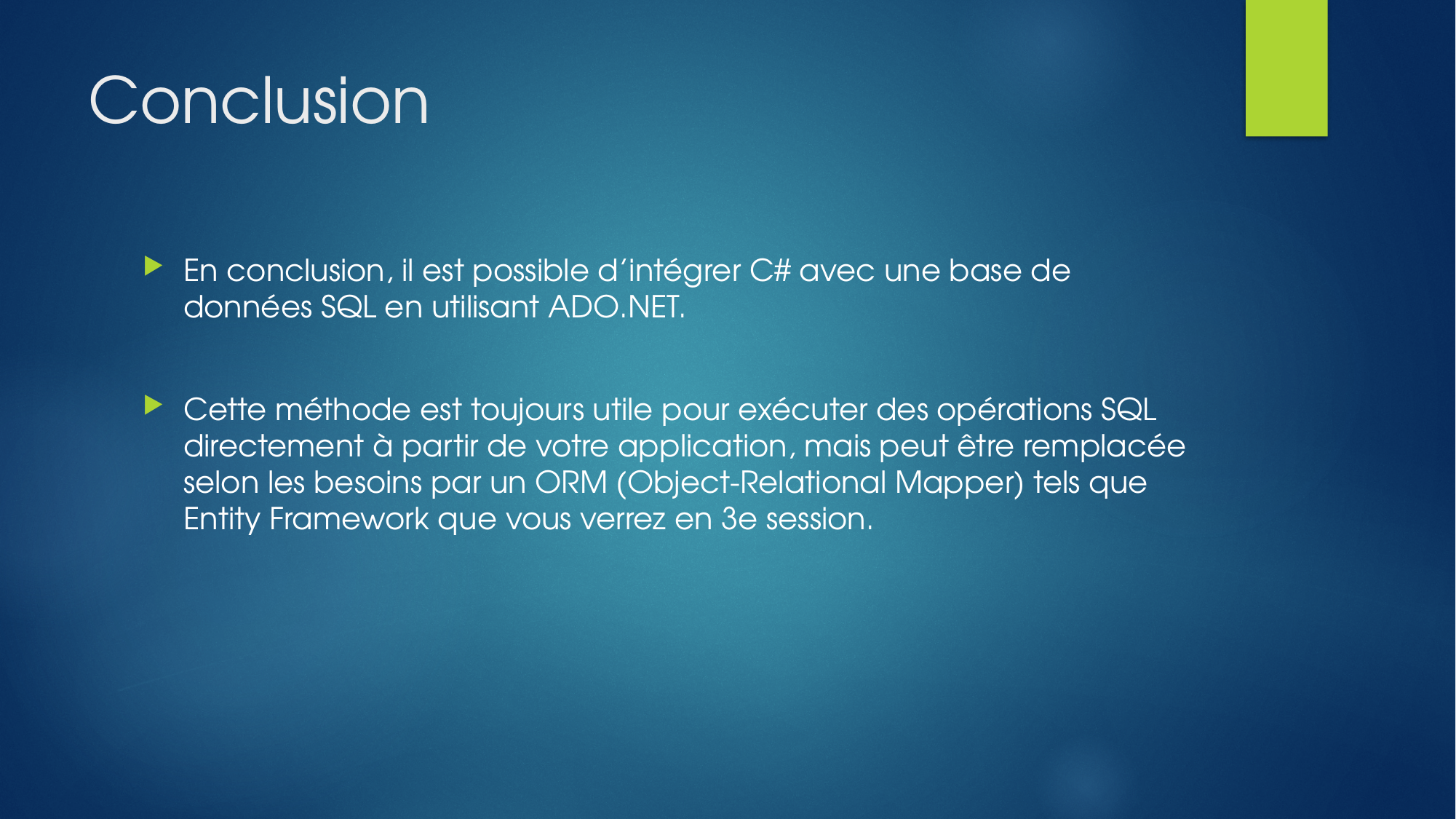

# Conclusion
En conclusion, il est possible d’intégrer C# avec une base de données SQL en utilisant ADO.NET.

Cette méthode est toujours utile pour exécuter des opérations SQL directement à partir de votre application, mais peut être remplacée selon les besoins par un ORM (Object-Relational Mapper) tels que Entity Framework que vous verrez en 3e session.